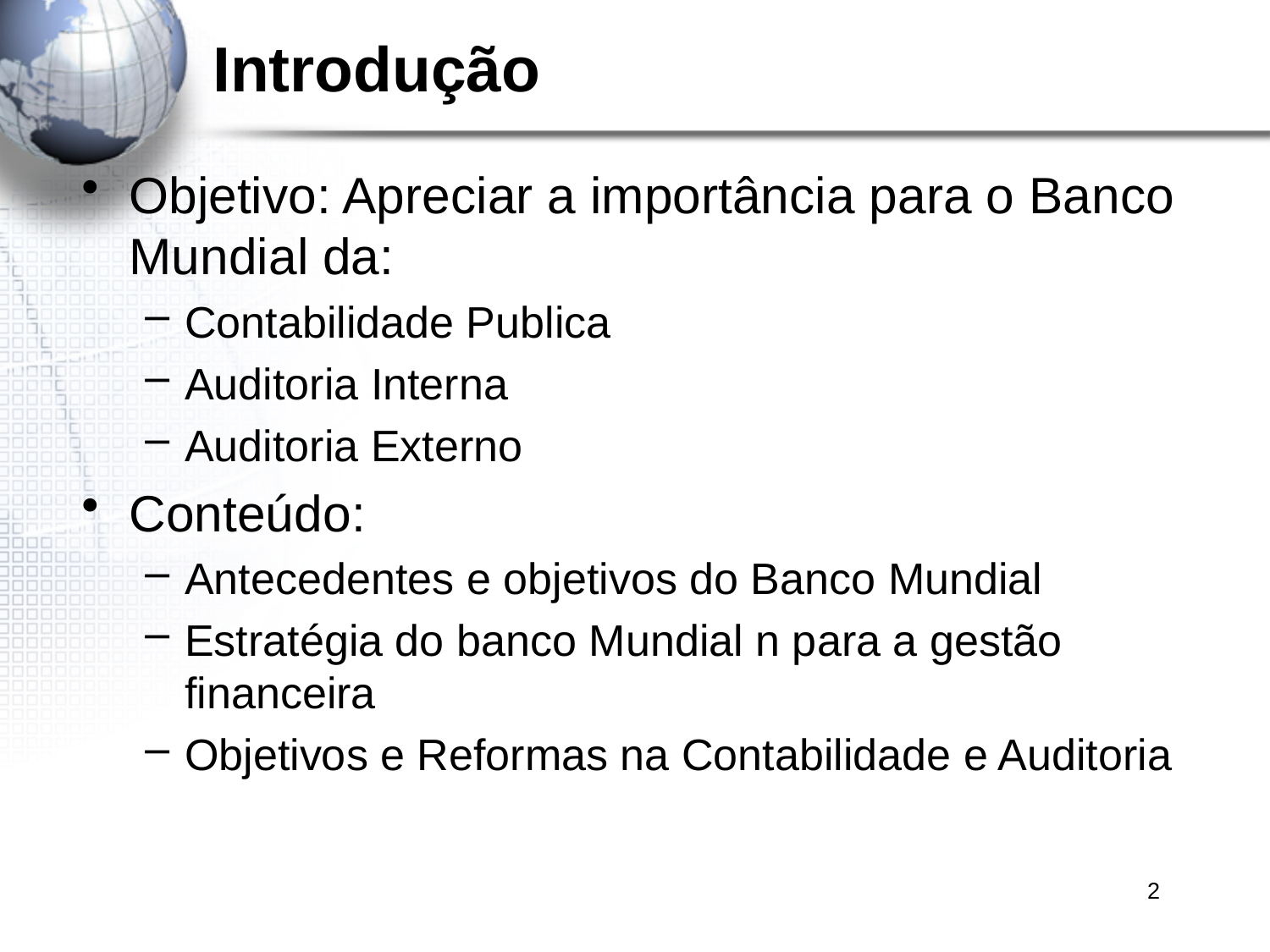

# Introdução
Objetivo: Apreciar a importância para o Banco Mundial da:
Contabilidade Publica
Auditoria Interna
Auditoria Externo
Conteúdo:
Antecedentes e objetivos do Banco Mundial
Estratégia do banco Mundial n para a gestão financeira
Objetivos e Reformas na Contabilidade e Auditoria
2